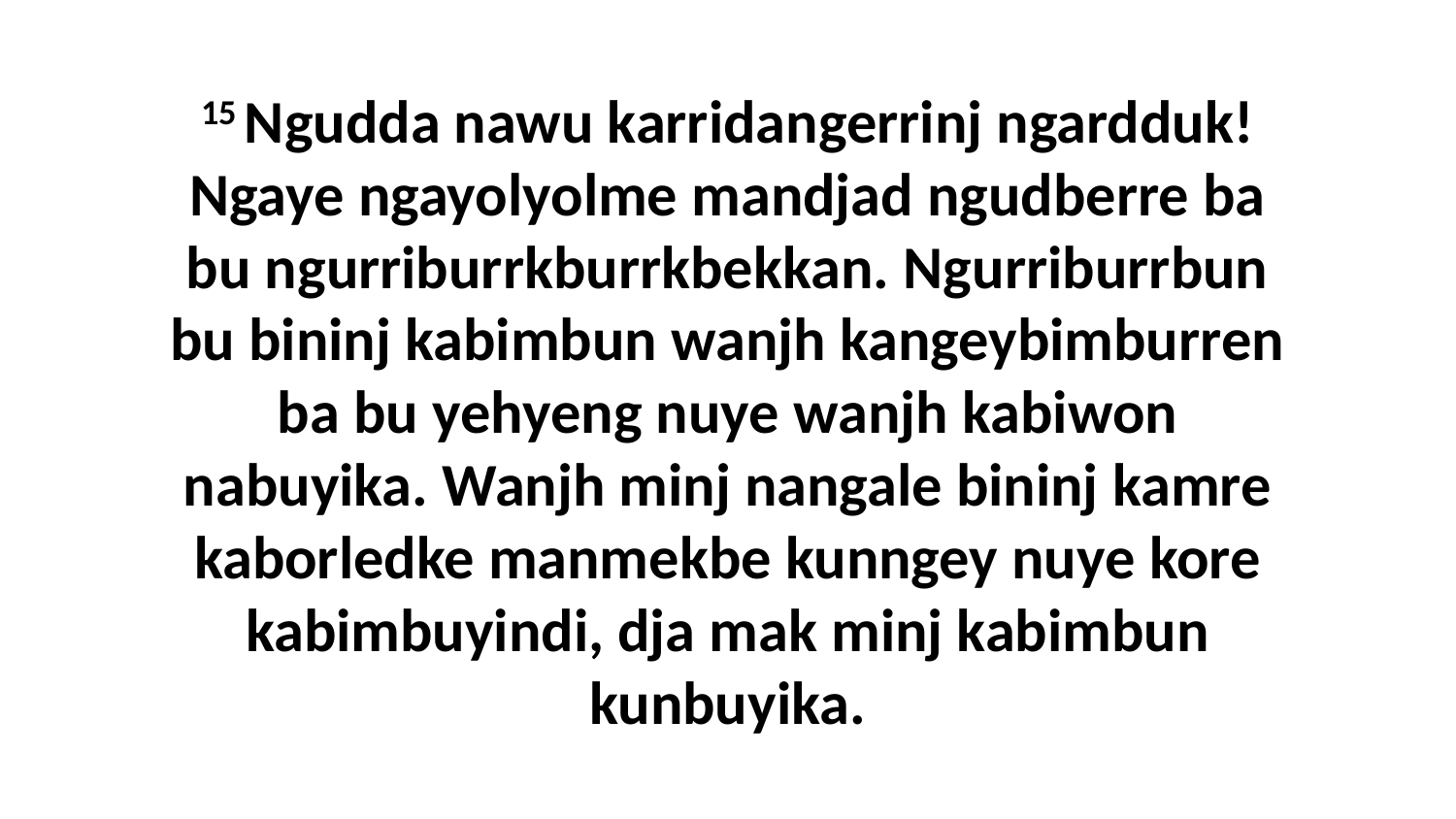

15 Ngudda nawu karridangerrinj ngardduk! Ngaye ngayolyolme mandjad ngudberre ba bu ngurriburrkburrkbekkan. Ngurriburrbun bu bininj kabimbun wanjh kangeybimburren ba bu yehyeng nuye wanjh kabiwon nabuyika. Wanjh minj nangale bininj kamre kaborledke manmekbe kunngey nuye kore kabimbuyindi, dja mak minj kabimbun kunbuyika.